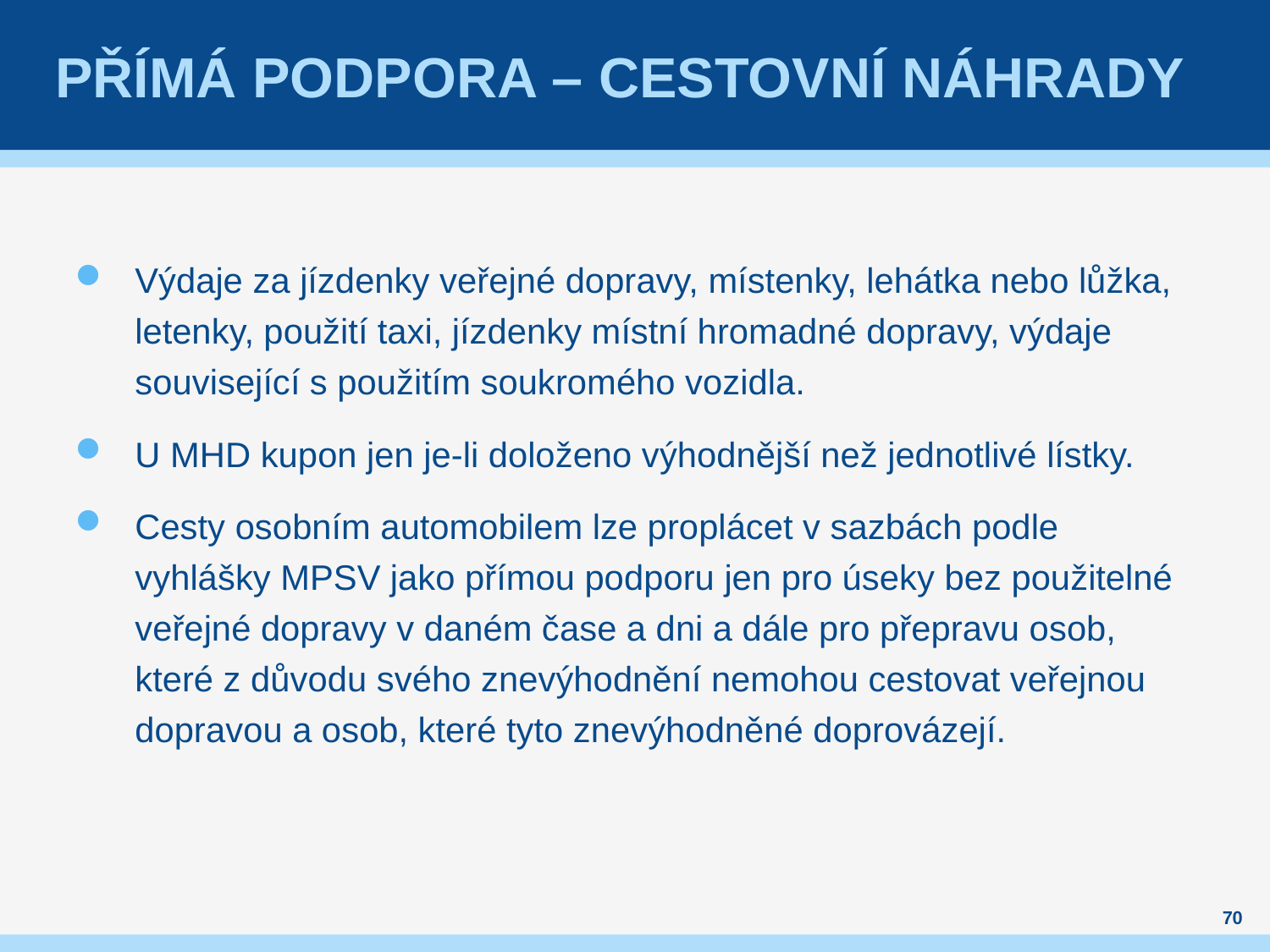

# Přímá podpora – cestovní náhrady
Výdaje za jízdenky veřejné dopravy, místenky, lehátka nebo lůžka, letenky, použití taxi, jízdenky místní hromadné dopravy, výdaje související s použitím soukromého vozidla.
U MHD kupon jen je-li doloženo výhodnější než jednotlivé lístky.
Cesty osobním automobilem lze proplácet v sazbách podle vyhlášky MPSV jako přímou podporu jen pro úseky bez použitelné veřejné dopravy v daném čase a dni a dále pro přepravu osob, které z důvodu svého znevýhodnění nemohou cestovat veřejnou dopravou a osob, které tyto znevýhodněné doprovázejí.

70